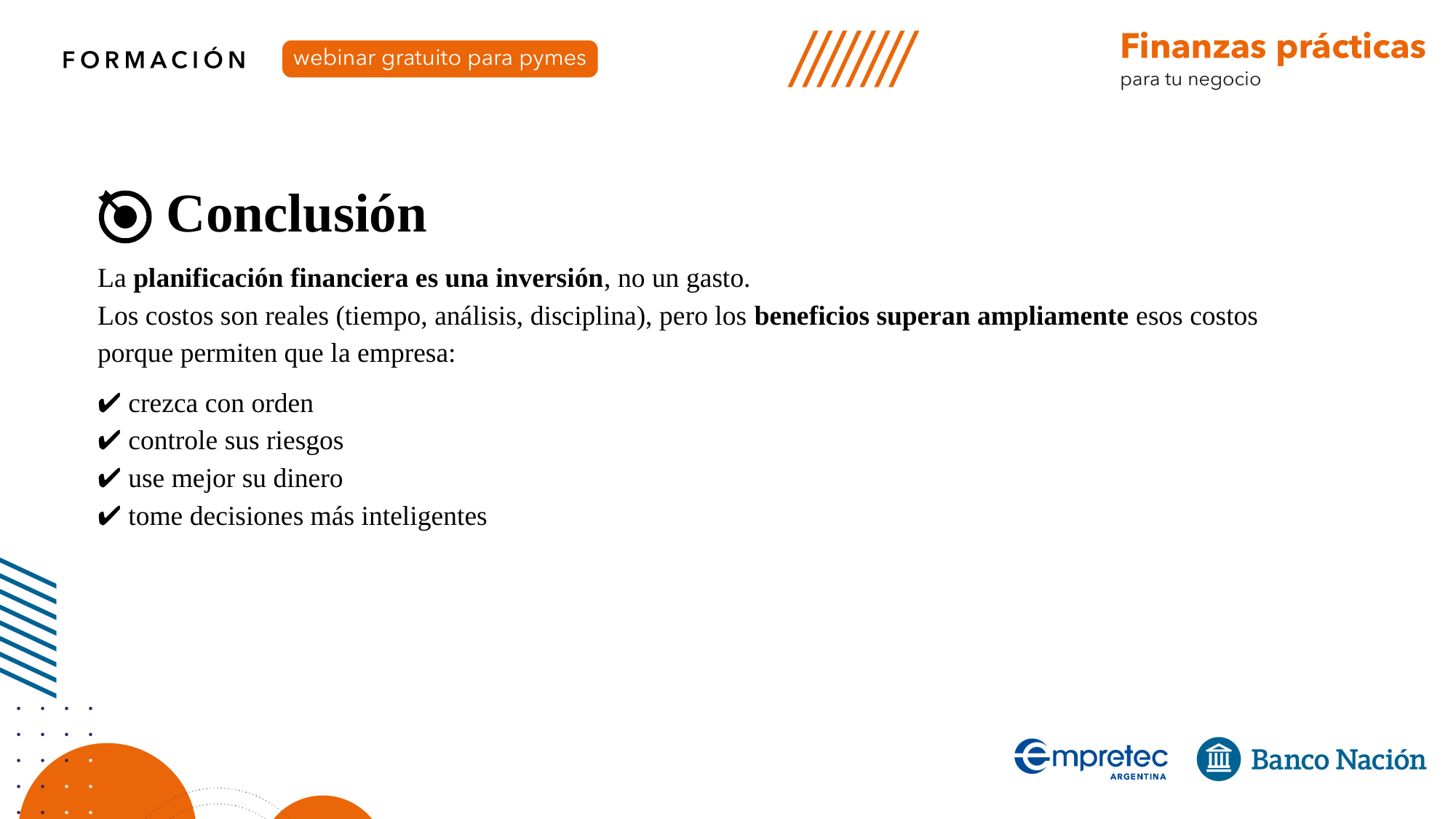

🎯 Conclusión
La planificación financiera es una inversión, no un gasto.
Los costos son reales (tiempo, análisis, disciplina), pero los beneficios superan ampliamente esos costos porque permiten que la empresa:
✔️ crezca con orden
✔️ controle sus riesgos
✔️ use mejor su dinero
✔️ tome decisiones más inteligentes